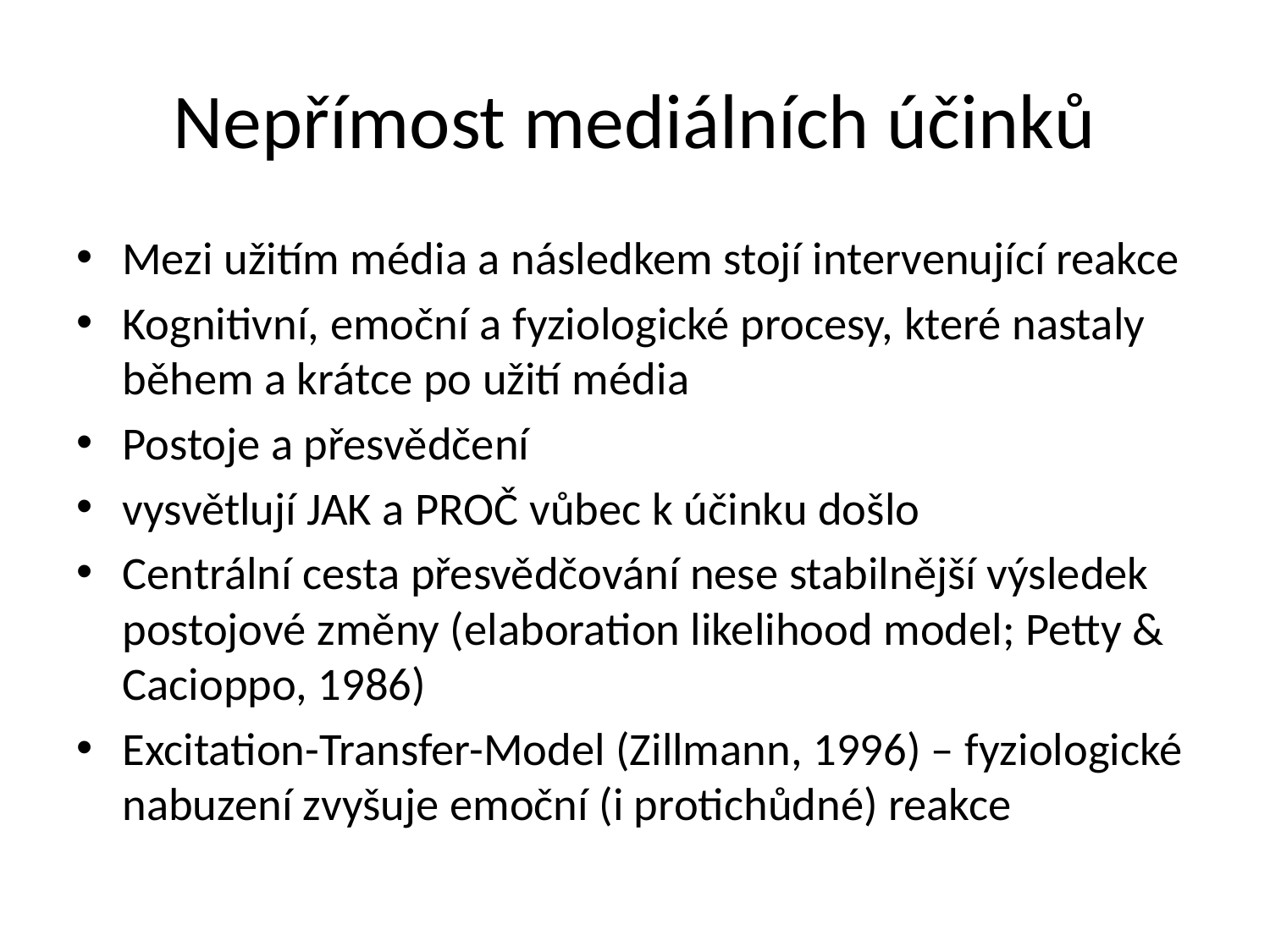

# Nepřímost mediálních účinků
Mezi užitím média a následkem stojí intervenující reakce
Kognitivní, emoční a fyziologické procesy, které nastaly během a krátce po užití média
Postoje a přesvědčení
vysvětlují JAK a PROČ vůbec k účinku došlo
Centrální cesta přesvědčování nese stabilnější výsledek postojové změny (elaboration likelihood model; Petty & Cacioppo, 1986)
Excitation-Transfer-Model (Zillmann, 1996) – fyziologické nabuzení zvyšuje emoční (i protichůdné) reakce